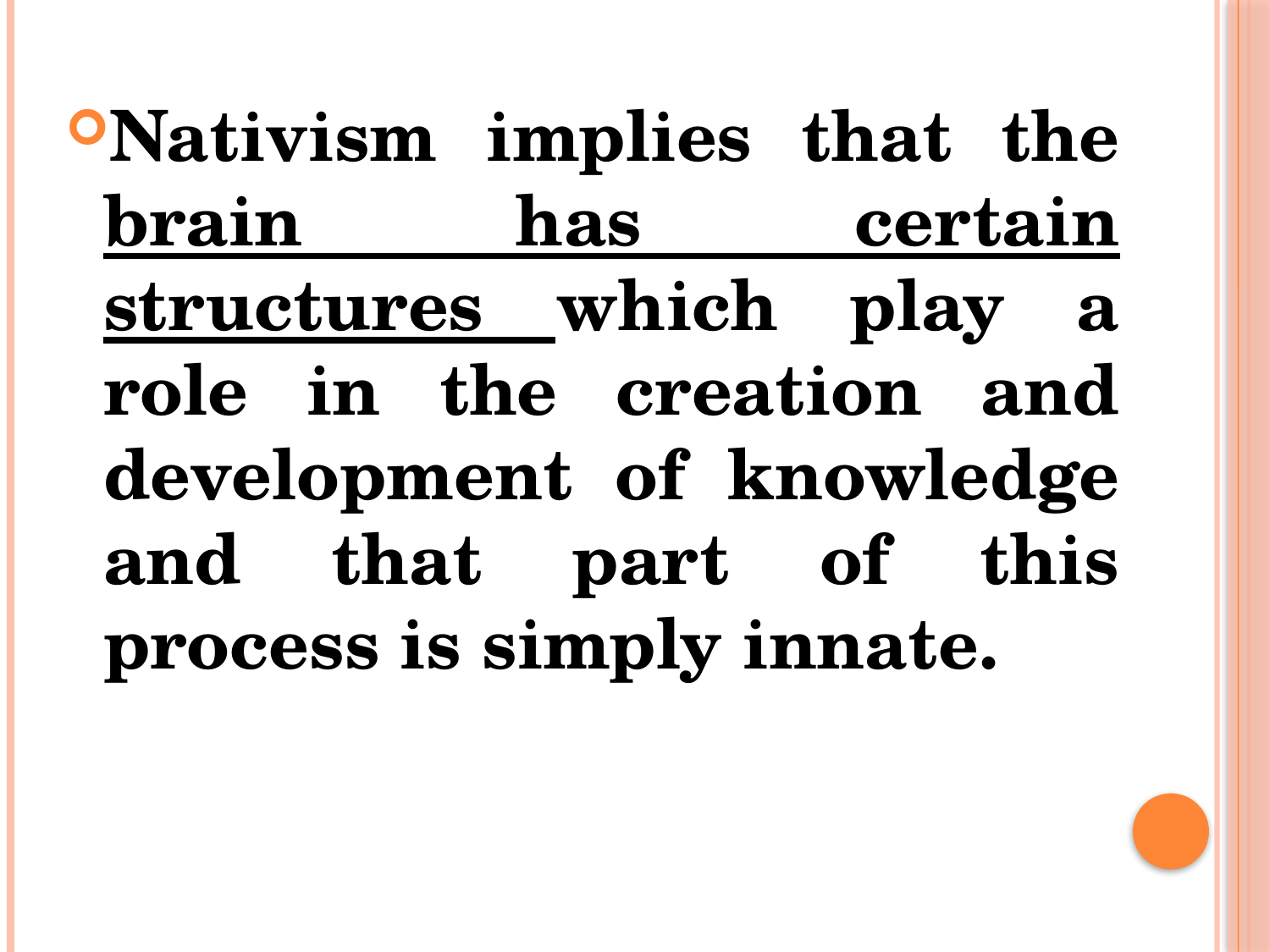

Nativism implies that the brain has certain structures which play a role in the creation and development of knowledge and that part of this process is simply innate.